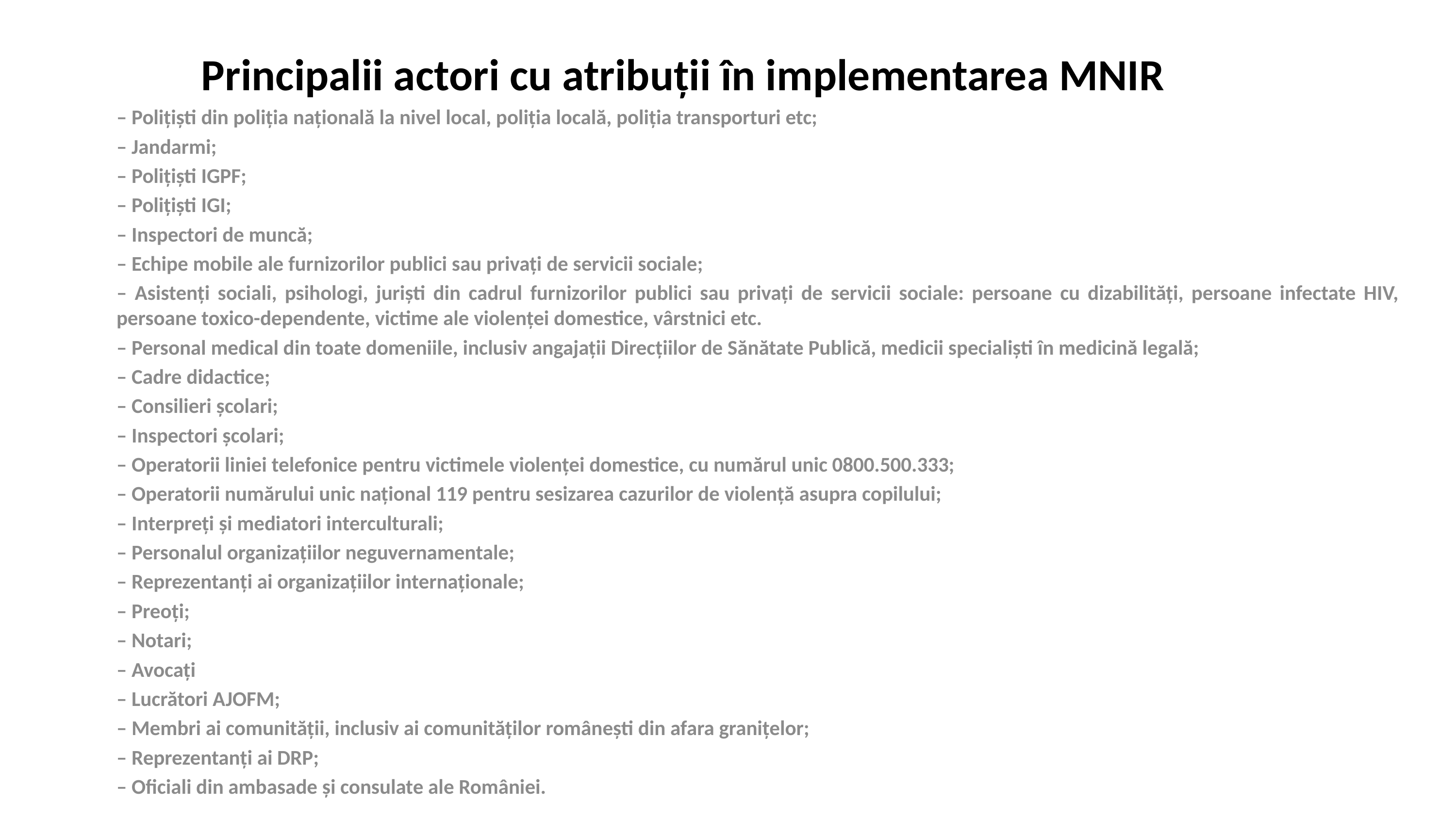

# Principalii actori cu atribuții în implementarea MNIR
– Polițiști din poliția națională la nivel local, poliția locală, poliția transporturi etc;
– Jandarmi;
– Polițiști IGPF;
– Polițiști IGI;
– Inspectori de muncă;
– Echipe mobile ale furnizorilor publici sau privați de servicii sociale;
– Asistenți sociali, psihologi, juriști din cadrul furnizorilor publici sau privați de servicii sociale: persoane cu dizabilități, persoane infectate HIV, persoane toxico-dependente, victime ale violenței domestice, vârstnici etc.
– Personal medical din toate domeniile, inclusiv angajații Direcțiilor de Sănătate Publică, medicii specialiști în medicină legală;
– Cadre didactice;
– Consilieri școlari;
– Inspectori școlari;
– Operatorii liniei telefonice pentru victimele violenței domestice, cu numărul unic 0800.500.333;
– Operatorii numărului unic național 119 pentru sesizarea cazurilor de violență asupra copilului;
– Interpreți și mediatori interculturali;
– Personalul organizațiilor neguvernamentale;
– Reprezentanți ai organizațiilor internaționale;
– Preoți;
– Notari;
– Avocați
– Lucrători AJOFM;
– Membri ai comunității, inclusiv ai comunităților românești din afara granițelor;
– Reprezentanți ai DRP;
– Oficiali din ambasade și consulate ale României.